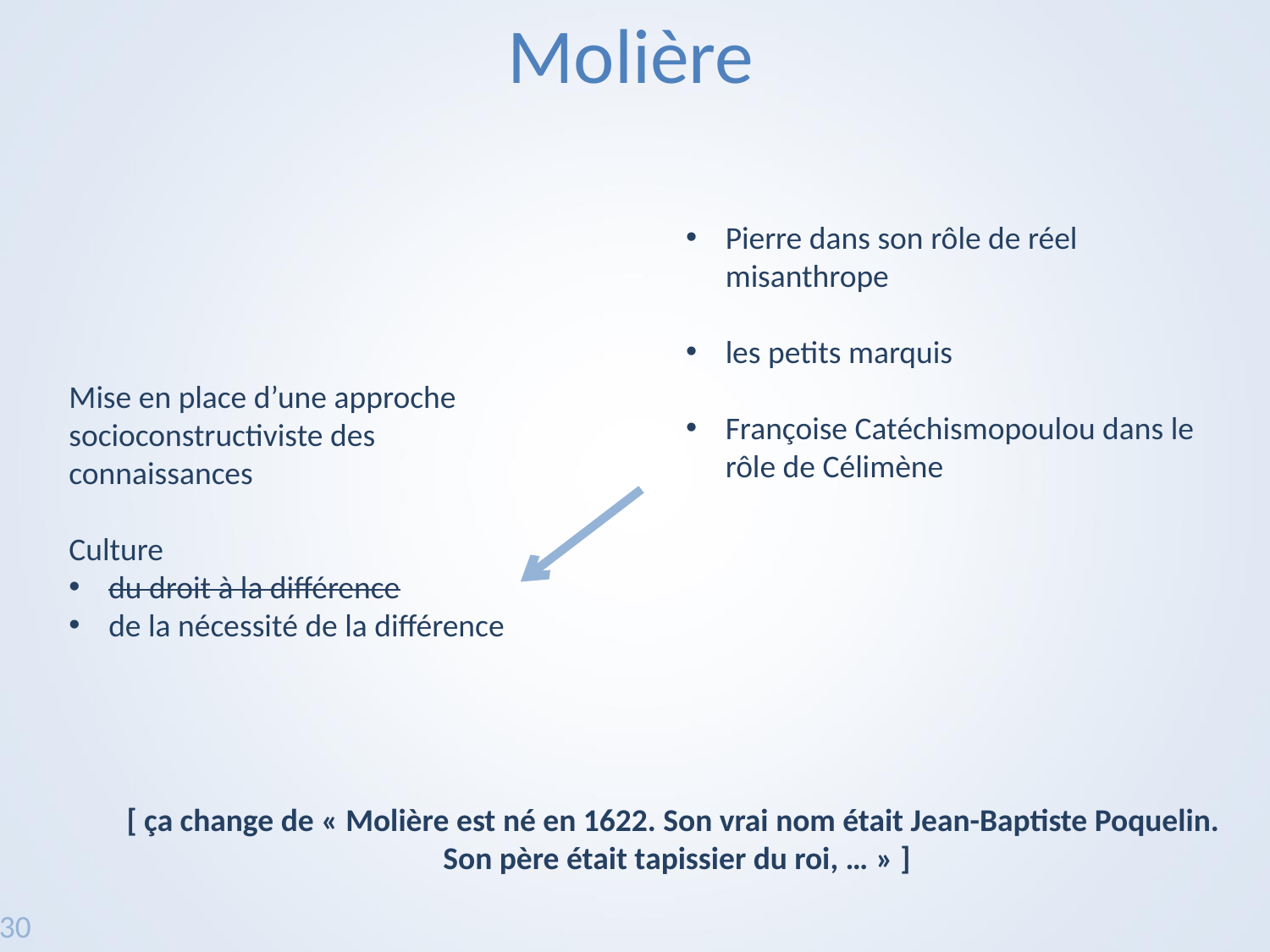

Molière
Pierre dans son rôle de réel misanthrope

les petits marquis

Françoise Catéchismopoulou dans le rôle de Célimène
Mise en place d’une approche socioconstructiviste des connaissances

Culture
du droit à la différence
de la nécessité de la différence

[ ça change de « Molière est né en 1622. Son vrai nom était Jean-Baptiste Poquelin.
 Son père était tapissier du roi, … » ]
19/30